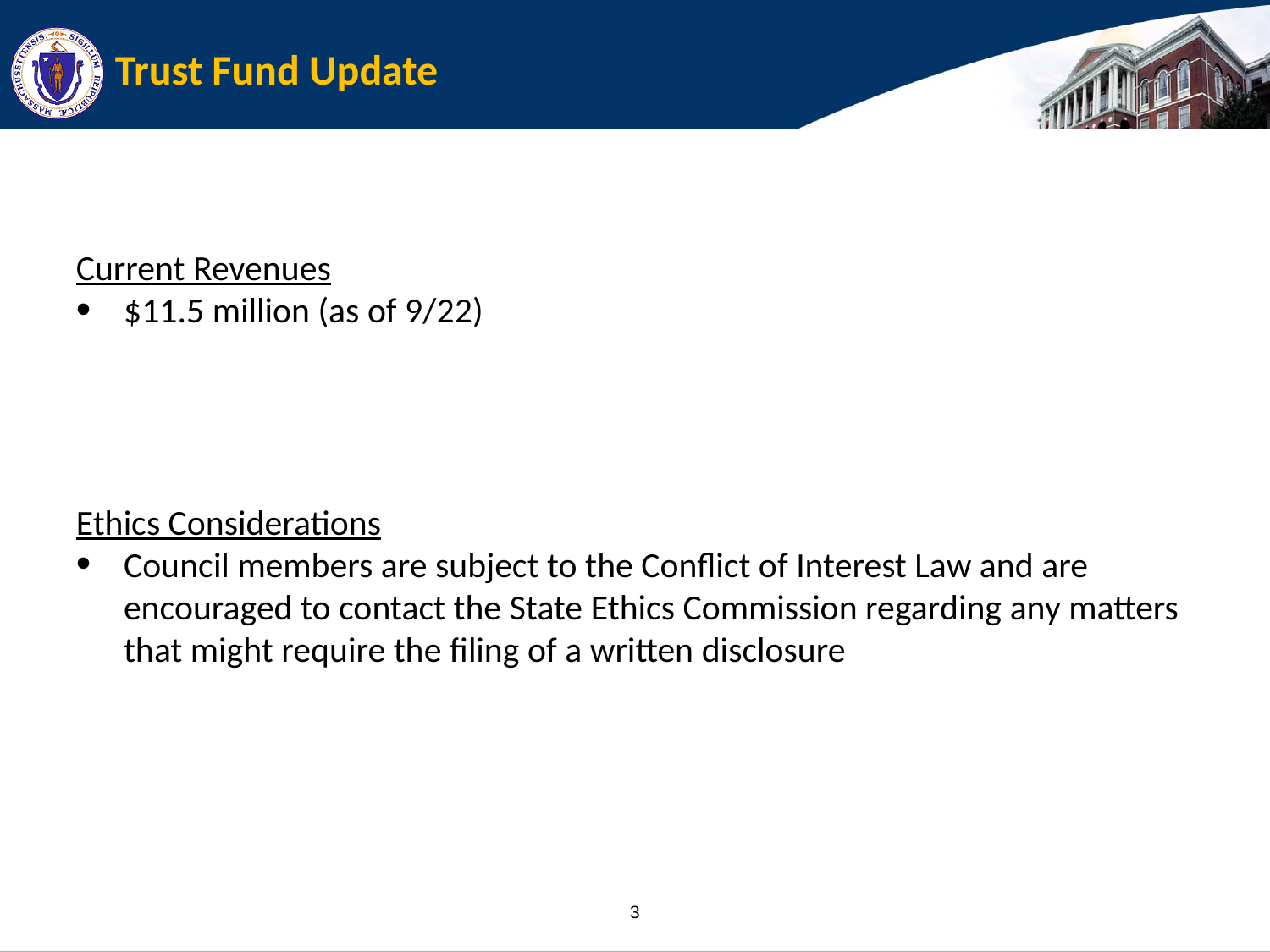

# Trust Fund Update
Current Revenues
$11.5 million (as of 9/22)

Ethics Considerations
Council members are subject to the Conflict of Interest Law and are encouraged to contact the State Ethics Commission regarding any matters that might require the filing of a written disclosure